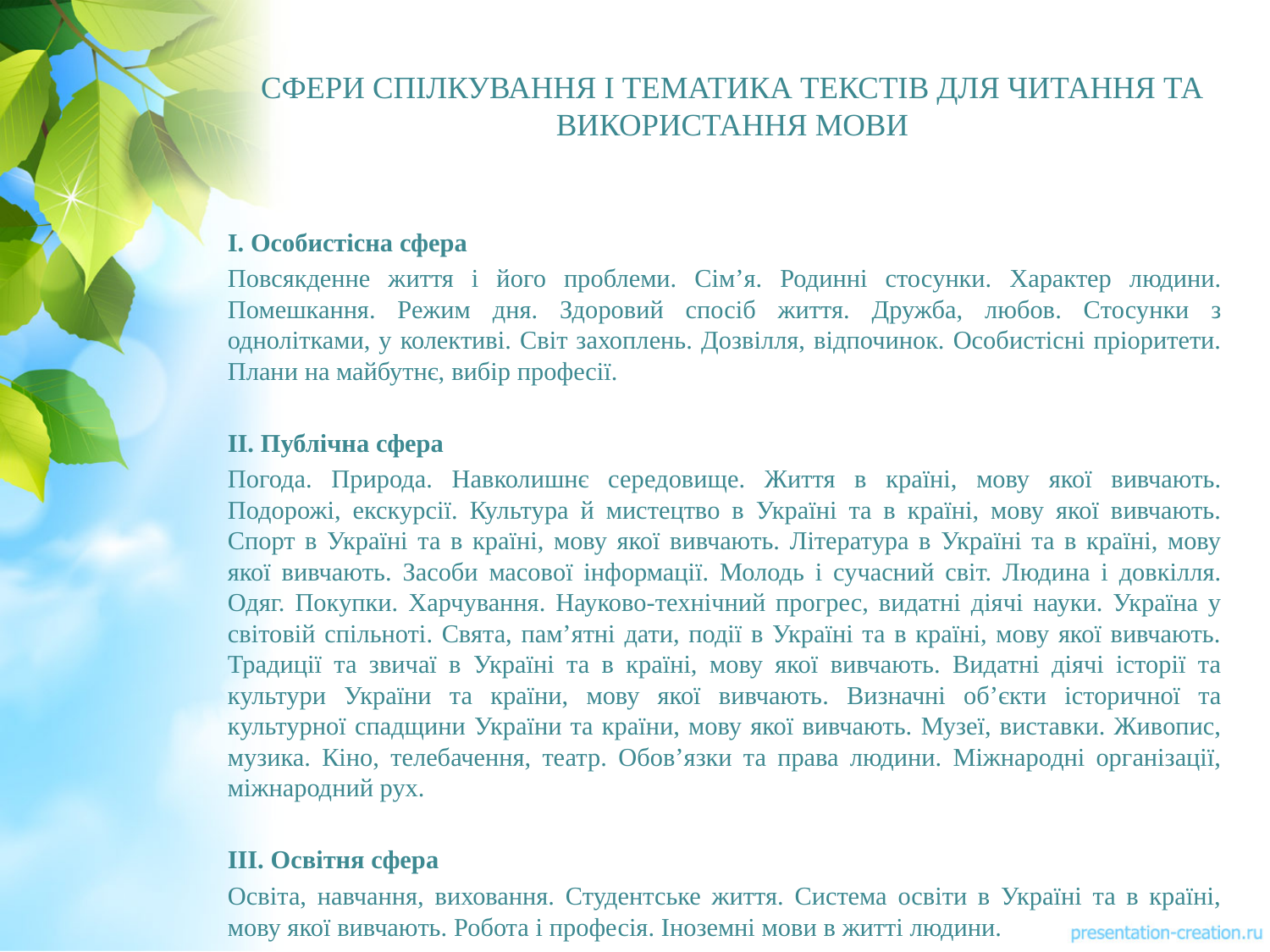

# СФЕРИ СПІЛКУВАННЯ І ТЕМАТИКА ТЕКСТІВ ДЛЯ ЧИТАННЯ ТА ВИКОРИСТАННЯ МОВИ
I. Особистісна сфера
Повсякденне життя і його проблеми. Сім’я. Родинні стосунки. Характер людини. Помешкання. Режим дня. Здоровий спосіб життя. Дружба, любов. Стосунки з однолітками, у колективі. Світ захоплень. Дозвілля, відпочинок. Особистісні пріоритети. Плани на майбутнє, вибір професії.

II. Публічна сфера
Погода. Природа. Навколишнє середовище. Життя в країні, мову якої вивчають. Подорожі, екскурсії. Культура й мистецтво в Україні та в країні, мову якої вивчають. Спорт в Україні та в країні, мову якої вивчають. Література в Україні та в країні, мову якої вивчають. Засоби масової інформації. Молодь і сучасний світ. Людина і довкілля. Одяг. Покупки. Харчування. Науково-технічний прогрес, видатні діячі науки. Україна у світовій спільноті. Свята, пам’ятні дати, події в Україні та в країні, мову якої вивчають. Традиції та звичаї в Україні та в країні, мову якої вивчають. Видатні діячі історії та культури України та країни, мову якої вивчають. Визначні об’єкти історичної та культурної спадщини України та країни, мову якої вивчають. Музеї, виставки. Живопис, музика. Кіно, телебачення, театр. Обов’язки та права людини. Міжнародні організації, міжнародний рух.

III. Освітня сфера
Освіта, навчання, виховання. Студентське життя. Система освіти в Україні та в країні, мову якої вивчають. Робота і професія. Іноземні мови в житті людини.